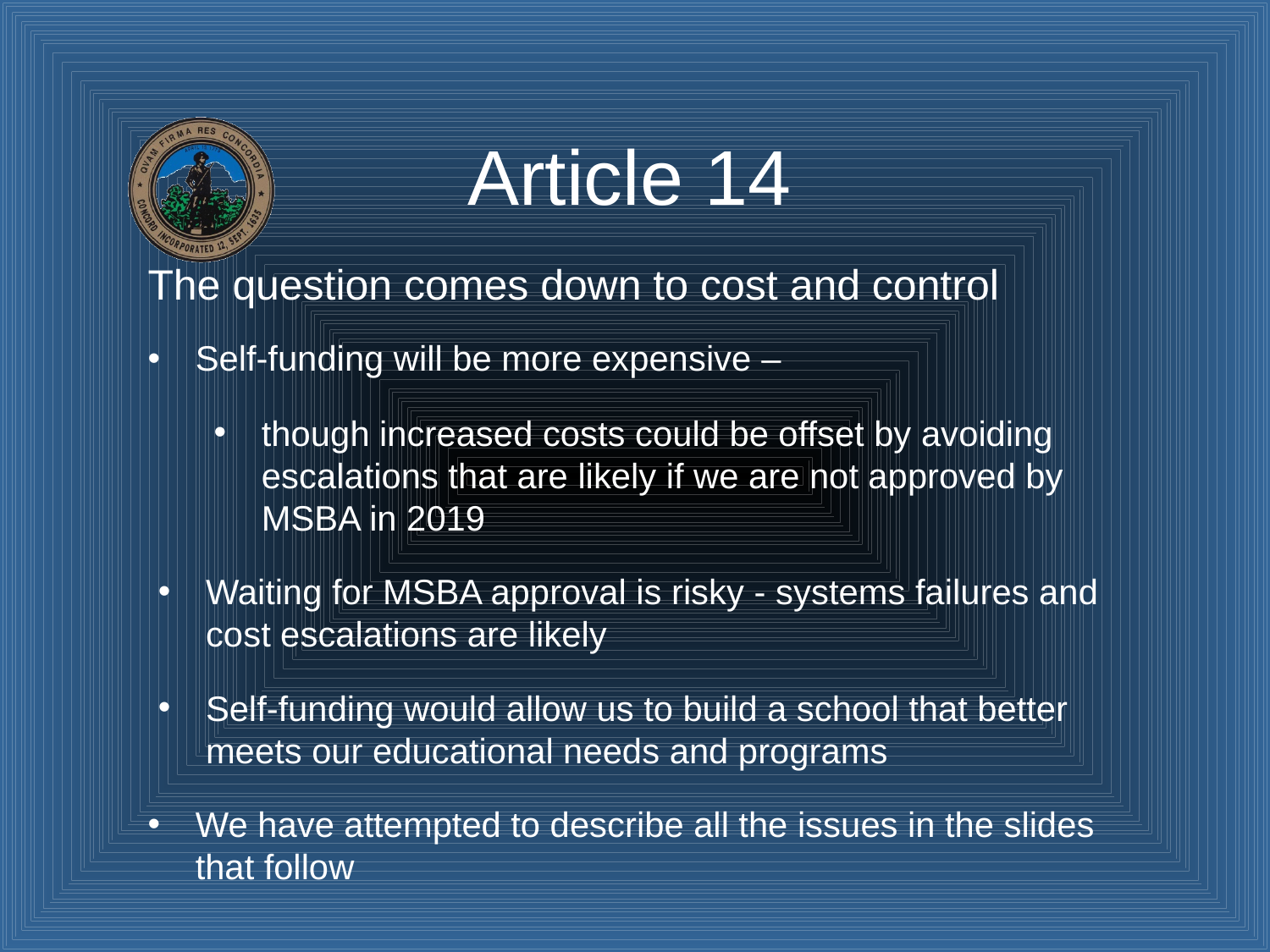

# Article 14
The question comes down to cost and control
Self-funding will be more expensive –
though increased costs could be offset by avoiding escalations that are likely if we are not approved by MSBA in 2019
Waiting for MSBA approval is risky - systems failures and cost escalations are likely
Self-funding would allow us to build a school that better meets our educational needs and programs
We have attempted to describe all the issues in the slides that follow